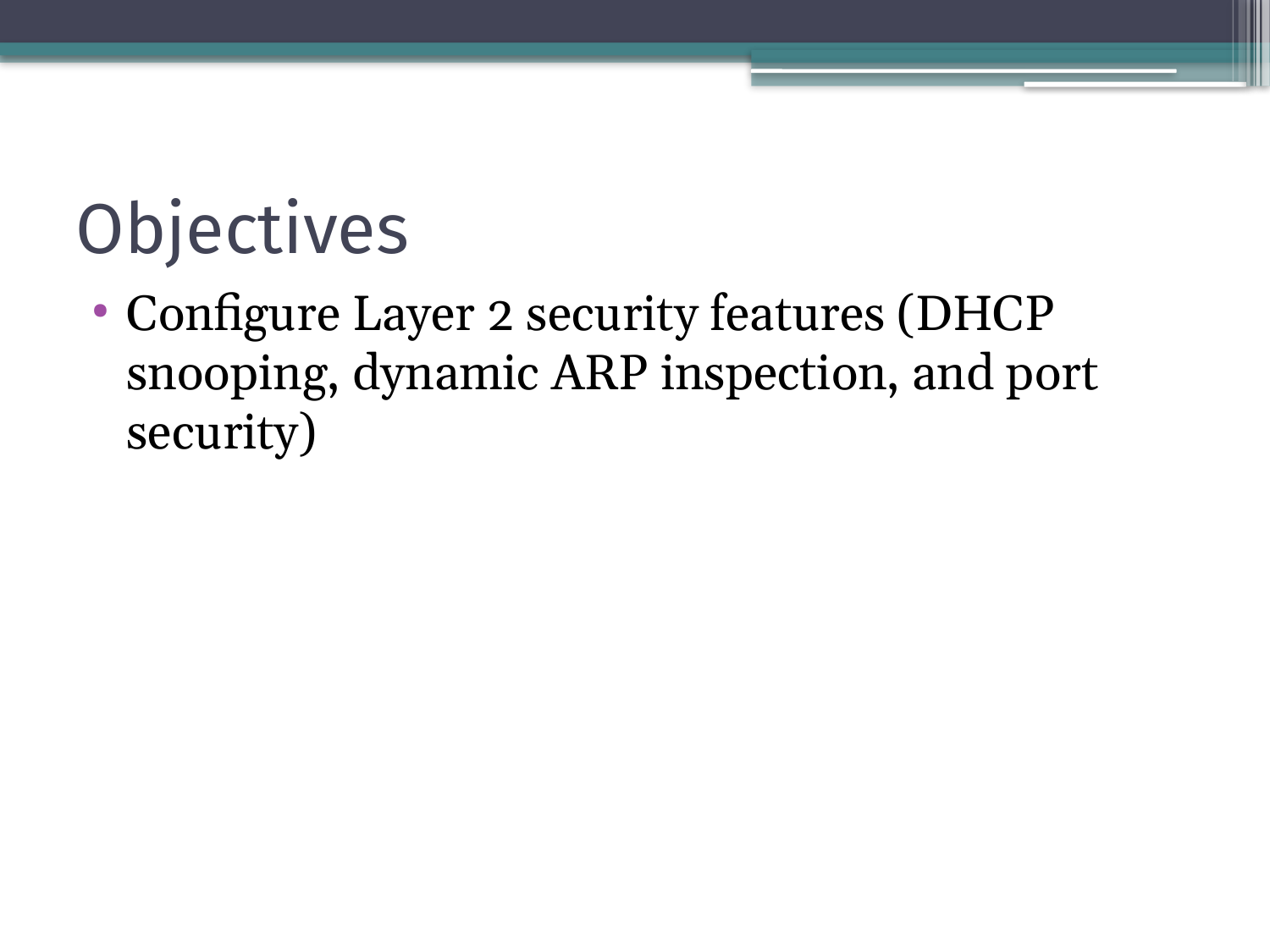

# Objectives
Configure Layer 2 security features (DHCP snooping, dynamic ARP inspection, and port security)